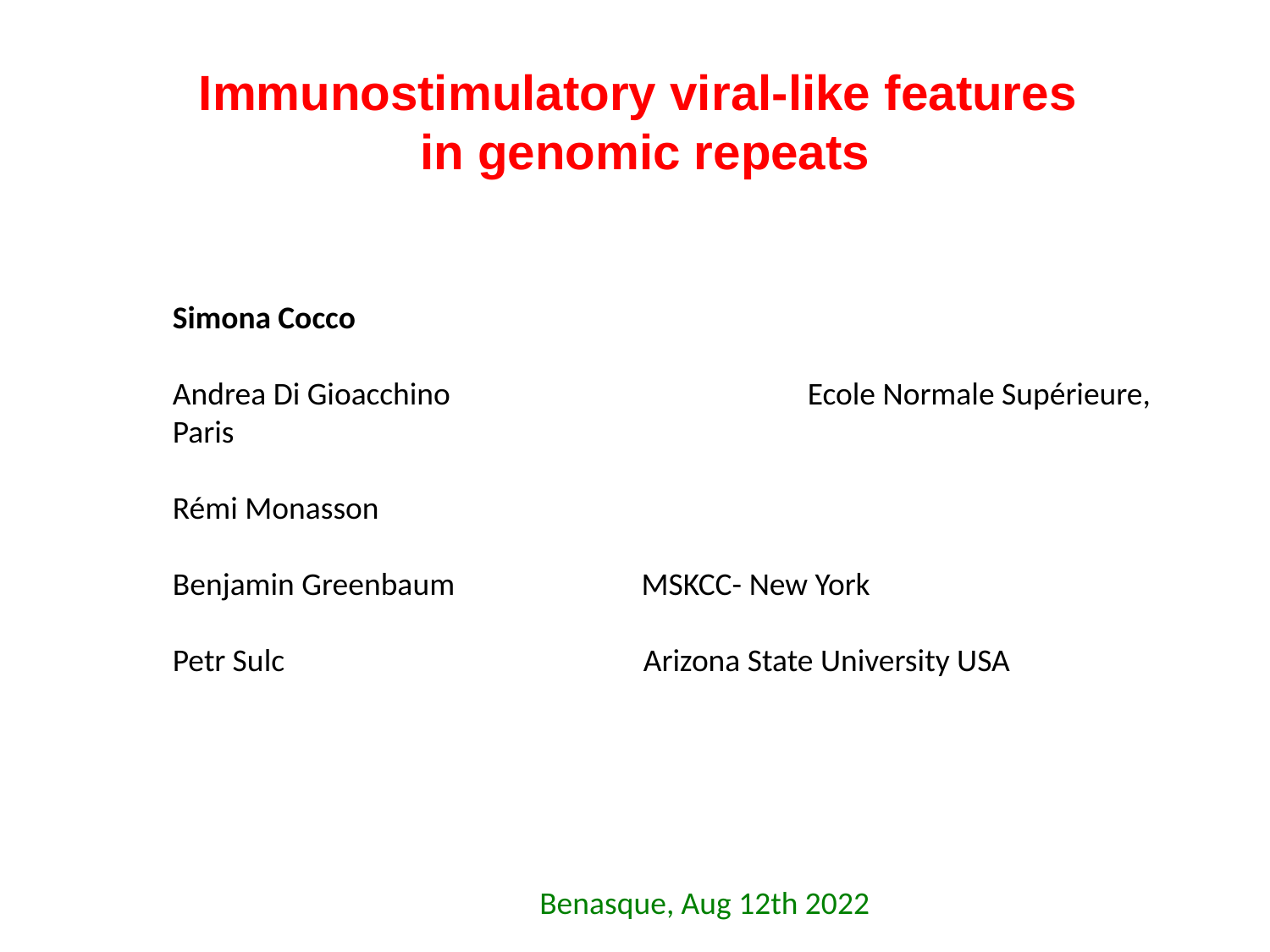

Immunostimulatory viral-like features
in genomic repeats
Simona Cocco

Andrea Di Gioacchino 			Ecole Normale Supérieure, Paris

Rémi Monasson

Benjamin Greenbaum                          MSKCC- New York

Petr Sulc                                                  Arizona State University USA

Benasque, Aug 12th 2022